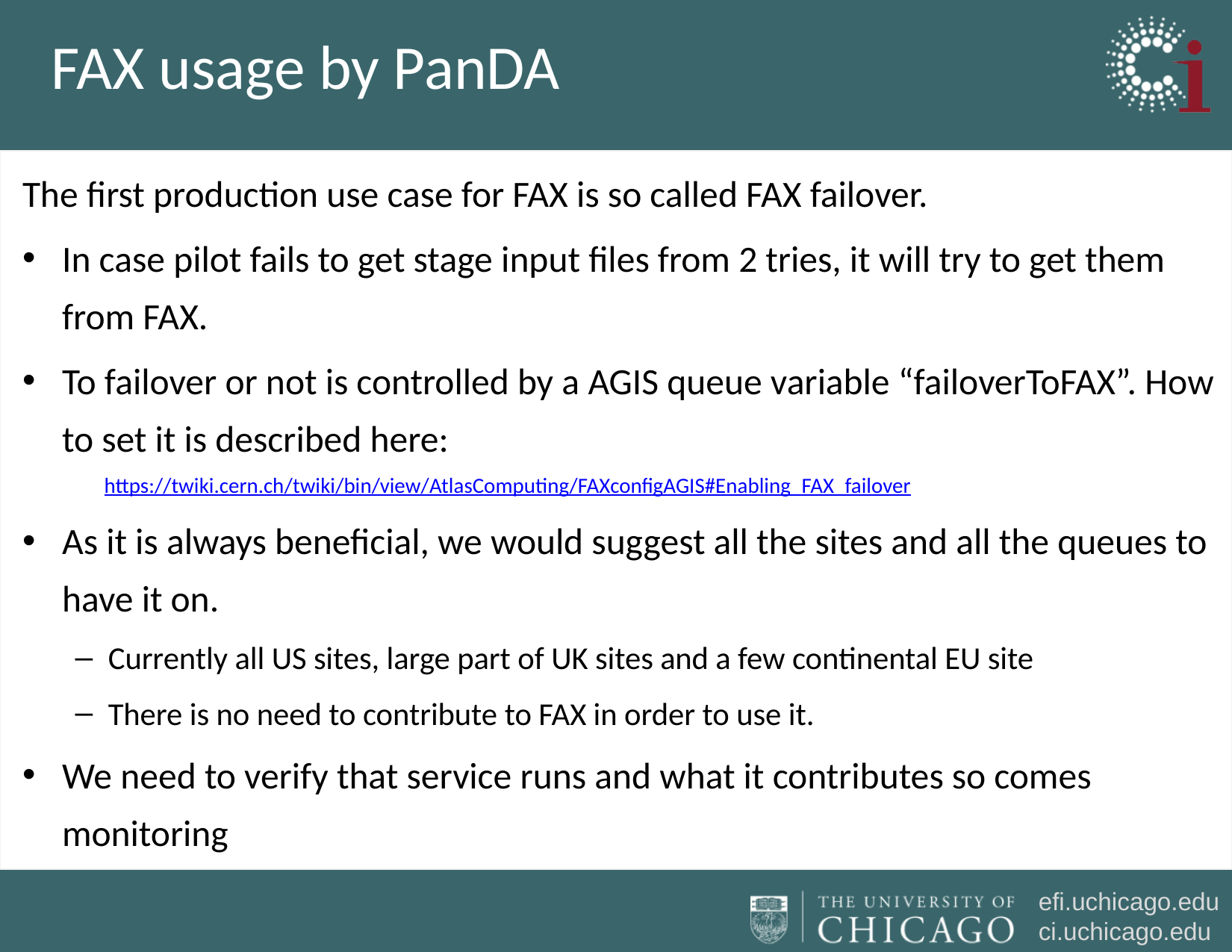

# FAX usage by PanDA
The first production use case for FAX is so called FAX failover.
In case pilot fails to get stage input files from 2 tries, it will try to get them from FAX.
To failover or not is controlled by a AGIS queue variable “failoverToFAX”. How to set it is described here:
      https://twiki.cern.ch/twiki/bin/view/AtlasComputing/FAXconfigAGIS#Enabling_FAX_failover
As it is always beneficial, we would suggest all the sites and all the queues to have it on.
Currently all US sites, large part of UK sites and a few continental EU site
There is no need to contribute to FAX in order to use it.
We need to verify that service runs and what it contributes so comes monitoring